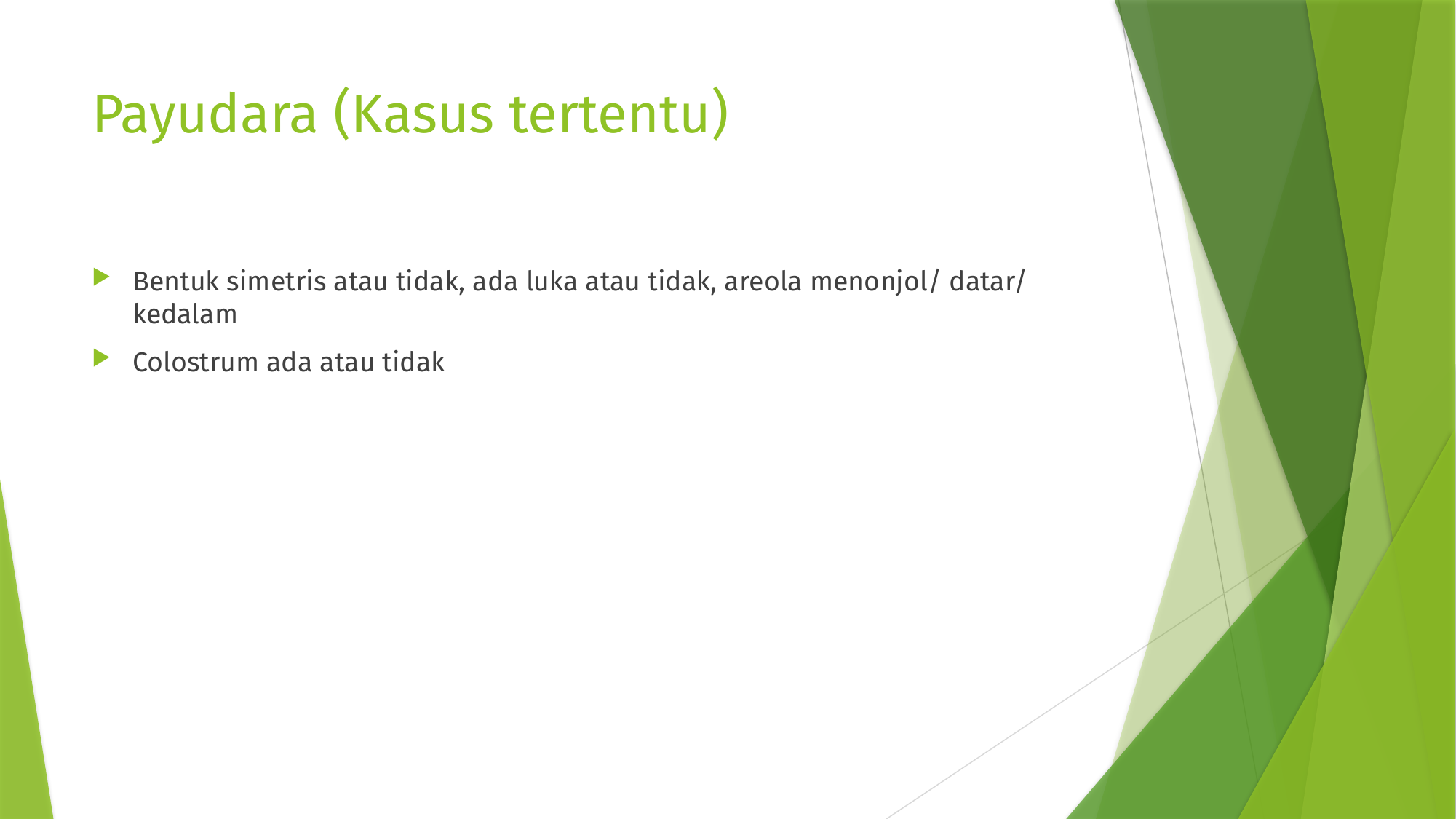

# Payudara (Kasus tertentu)
Bentuk simetris atau tidak, ada luka atau tidak, areola menonjol/ datar/ kedalam
Colostrum ada atau tidak